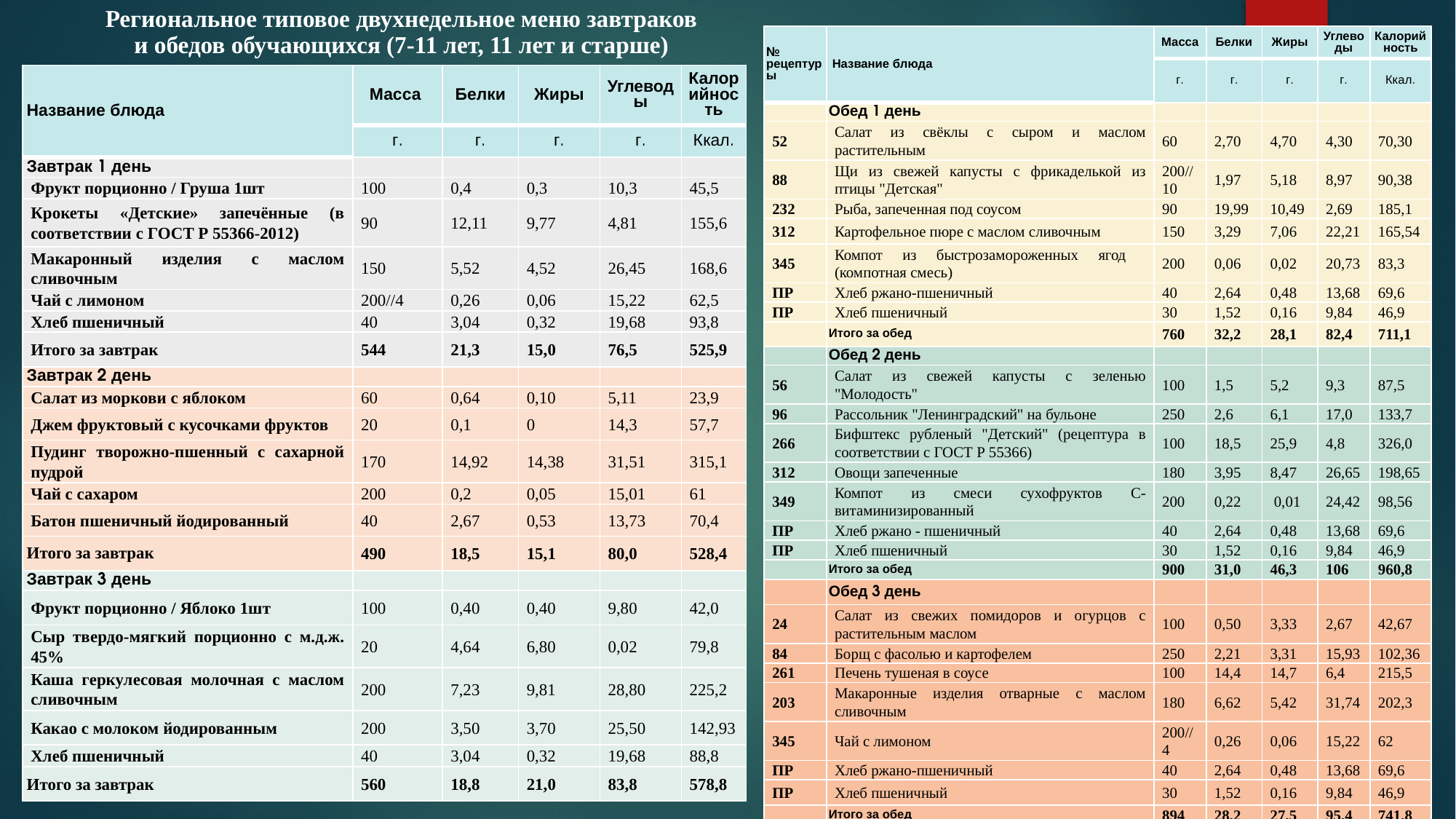

# Региональное типовое двухнедельное меню завтраков и обедов обучающихся (7-11 лет, 11 лет и старше)
| № рецептуры | Название блюда | Масса | Белки | Жиры | Углеводы | Калорийность |
| --- | --- | --- | --- | --- | --- | --- |
|  |  | г. | г. | г. | г. | Ккал. |
|  | Обед 1 день |  |  |  |  |  |
| 52 | Салат из свёклы с сыром и маслом растительным | 60 | 2,70 | 4,70 | 4,30 | 70,30 |
| 88 | Щи из свежей капусты с фрикаделькой из птицы "Детская" | 200//10 | 1,97 | 5,18 | 8,97 | 90,38 |
| 232 | Рыба, запеченная под соусом | 90 | 19,99 | 10,49 | 2,69 | 185,1 |
| 312 | Картофельное пюре с маслом сливочным | 150 | 3,29 | 7,06 | 22,21 | 165,54 |
| 345 | Компот из быстрозамороженных ягод (компотная смесь) | 200 | 0,06 | 0,02 | 20,73 | 83,3 |
| ПР | Хлеб ржано-пшеничный | 40 | 2,64 | 0,48 | 13,68 | 69,6 |
| ПР | Хлеб пшеничный | 30 | 1,52 | 0,16 | 9,84 | 46,9 |
|  | Итого за обед | 760 | 32,2 | 28,1 | 82,4 | 711,1 |
|  | Обед 2 день |  |  |  |  |  |
| 56 | Салат из свежей капусты с зеленью "Молодость" | 100 | 1,5 | 5,2 | 9,3 | 87,5 |
| 96 | Рассольник "Ленинградский" на бульоне | 250 | 2,6 | 6,1 | 17,0 | 133,7 |
| 266 | Бифштекс рубленый "Детский" (рецептура в соответствии с ГОСТ Р 55366) | 100 | 18,5 | 25,9 | 4,8 | 326,0 |
| 312 | Овощи запеченные | 180 | 3,95 | 8,47 | 26,65 | 198,65 |
| 349 | Компот из смеси сухофруктов С-витаминизированный | 200 | 0,22 | 0,01 | 24,42 | 98,56 |
| ПР | Хлеб ржано - пшеничный | 40 | 2,64 | 0,48 | 13,68 | 69,6 |
| ПР | Хлеб пшеничный | 30 | 1,52 | 0,16 | 9,84 | 46,9 |
|  | Итого за обед | 900 | 31,0 | 46,3 | 106 | 960,8 |
|  | Обед 3 день |  |  |  |  |  |
| 24 | Салат из свежих помидоров и огурцов с растительным маслом | 100 | 0,50 | 3,33 | 2,67 | 42,67 |
| 84 | Борщ с фасолью и картофелем | 250 | 2,21 | 3,31 | 15,93 | 102,36 |
| 261 | Печень тушеная в соусе | 100 | 14,4 | 14,7 | 6,4 | 215,5 |
| 203 | Макаронные изделия отварные с маслом сливочным | 180 | 6,62 | 5,42 | 31,74 | 202,3 |
| 345 | Чай с лимоном | 200//4 | 0,26 | 0,06 | 15,22 | 62 |
| ПР | Хлеб ржано-пшеничный | 40 | 2,64 | 0,48 | 13,68 | 69,6 |
| ПР | Хлеб пшеничный | 30 | 1,52 | 0,16 | 9,84 | 46,9 |
|  | Итого за обед | 894 | 28,2 | 27,5 | 95,4 | 741,8 |
| Название блюда | Масса | Белки | Жиры | Углеводы | Калорийность |
| --- | --- | --- | --- | --- | --- |
|  | г. | г. | г. | г. | Ккал. |
| Завтрак 1 день |  |  |  |  |  |
| Фрукт порционно / Груша 1шт | 100 | 0,4 | 0,3 | 10,3 | 45,5 |
| Крокеты «Детские» запечённые (в соответствии с ГОСТ Р 55366-2012) | 90 | 12,11 | 9,77 | 4,81 | 155,6 |
| Макаронный изделия с маслом сливочным | 150 | 5,52 | 4,52 | 26,45 | 168,6 |
| Чай с лимоном | 200//4 | 0,26 | 0,06 | 15,22 | 62,5 |
| Хлеб пшеничный | 40 | 3,04 | 0,32 | 19,68 | 93,8 |
| Итого за завтрак | 544 | 21,3 | 15,0 | 76,5 | 525,9 |
| Завтрак 2 день |  |  |  |  |  |
| Салат из моркови с яблоком | 60 | 0,64 | 0,10 | 5,11 | 23,9 |
| Джем фруктовый с кусочками фруктов | 20 | 0,1 | 0 | 14,3 | 57,7 |
| Пудинг творожно-пшенный с сахарной пудрой | 170 | 14,92 | 14,38 | 31,51 | 315,1 |
| Чай с сахаром | 200 | 0,2 | 0,05 | 15,01 | 61 |
| Батон пшеничный йодированный | 40 | 2,67 | 0,53 | 13,73 | 70,4 |
| Итого за завтрак | 490 | 18,5 | 15,1 | 80,0 | 528,4 |
| Завтрак 3 день |  |  |  |  |  |
| Фрукт порционно / Яблоко 1шт | 100 | 0,40 | 0,40 | 9,80 | 42,0 |
| Сыр твердо-мягкий порционно с м.д.ж. 45% | 20 | 4,64 | 6,80 | 0,02 | 79,8 |
| Каша геркулесовая молочная с маслом сливочным | 200 | 7,23 | 9,81 | 28,80 | 225,2 |
| Какао с молоком йодированным | 200 | 3,50 | 3,70 | 25,50 | 142,93 |
| Хлеб пшеничный | 40 | 3,04 | 0,32 | 19,68 | 88,8 |
| Итого за завтрак | 560 | 18,8 | 21,0 | 83,8 | 578,8 |